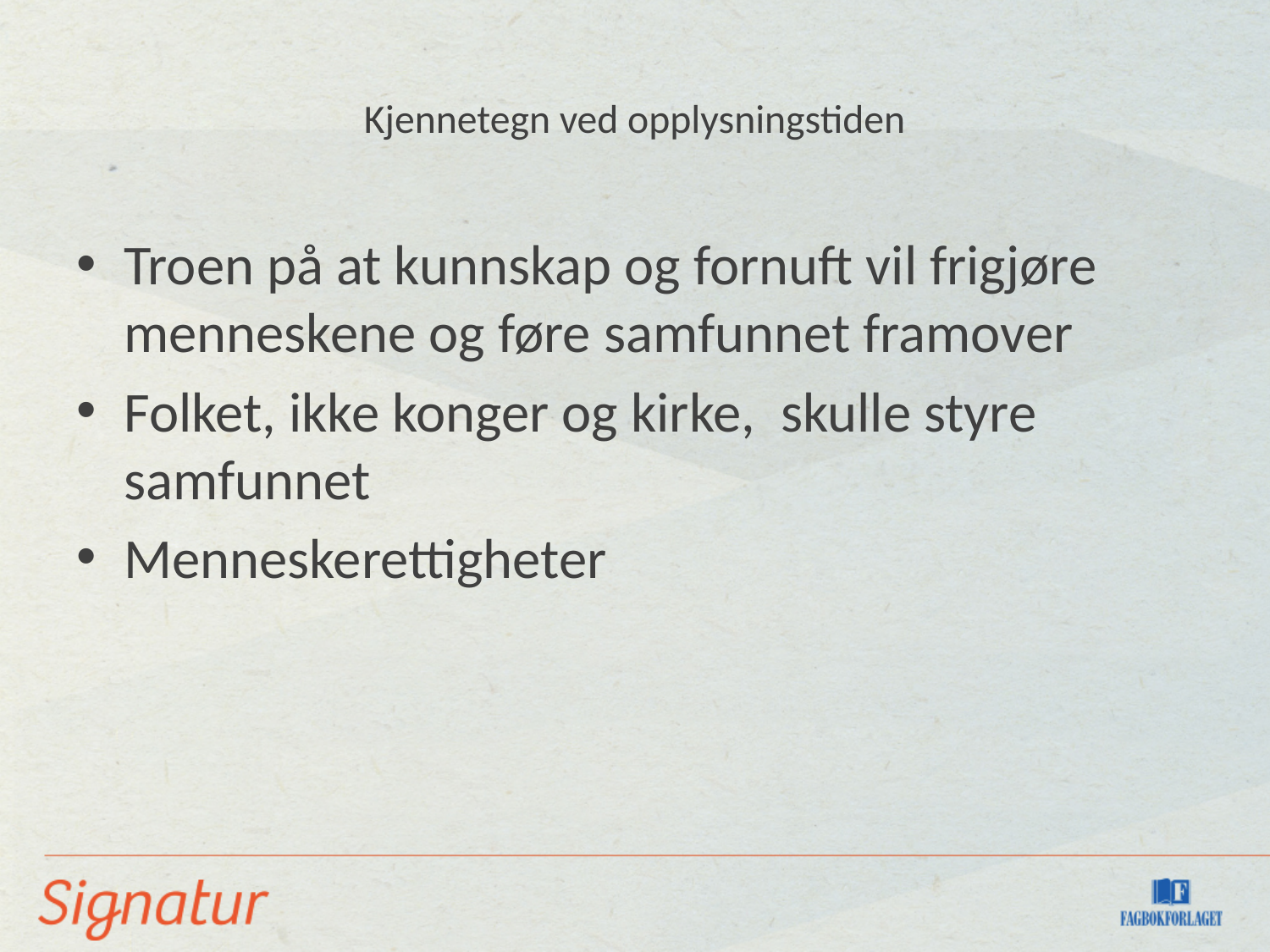

# Kjennetegn ved opplysningstiden
Troen på at kunnskap og fornuft vil frigjøre menneskene og føre samfunnet framover
Folket, ikke konger og kirke,  skulle styre samfunnet
Menneskerettigheter